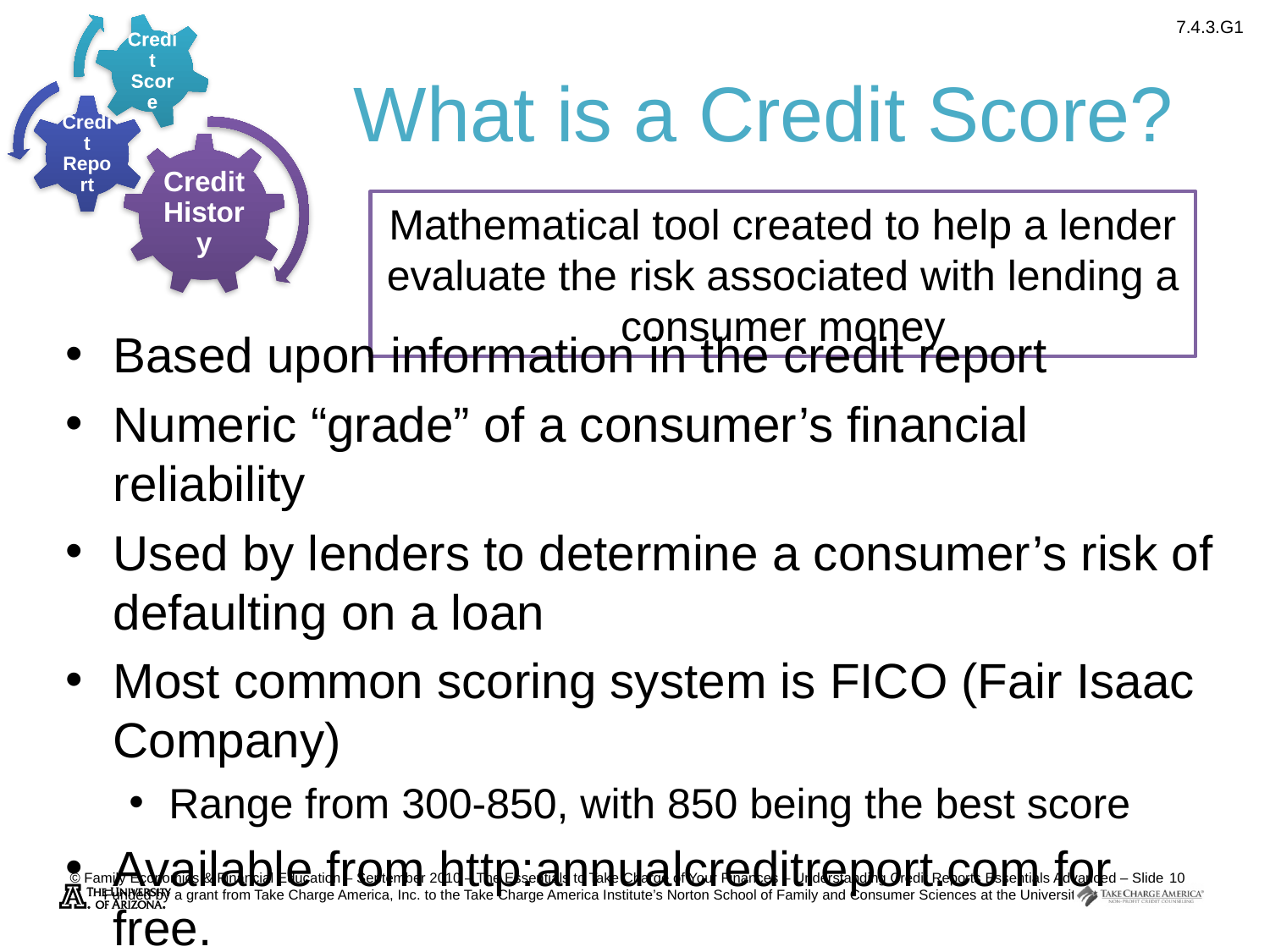

# What is a Credit Score?
Mathematical tool created to help a lender evaluate the risk associated with lending a consumer money
Based upon information in the credit report
Numeric “grade” of a consumer’s financial reliability
Used by lenders to determine a consumer’s risk of defaulting on a loan
Most common scoring system is FICO (Fair Isaac Company)
Range from 300-850, with 850 being the best score
Available from http:annualcreditreport.com for free.